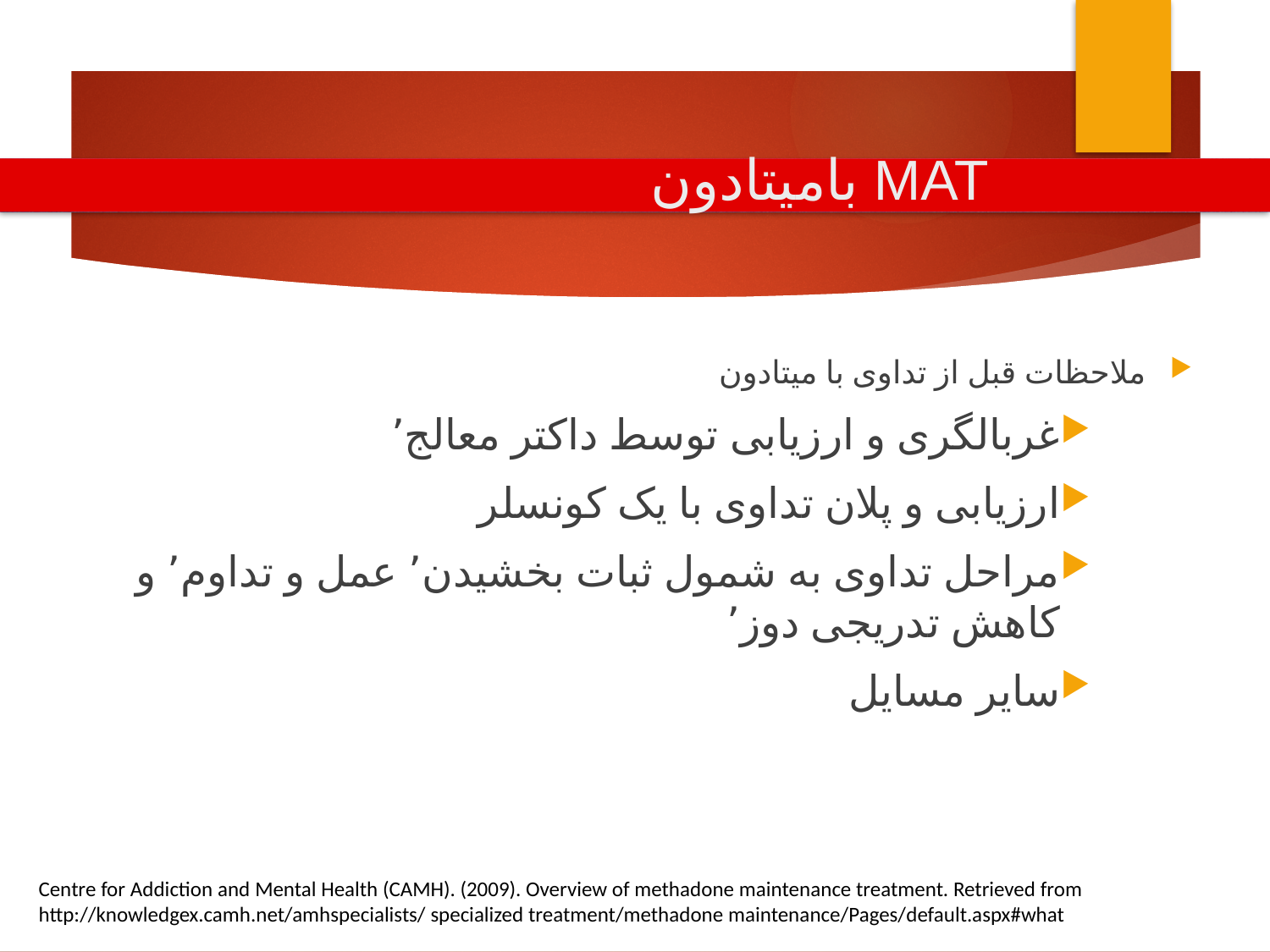

# MAT بامیتادون
ملاحظات قبل از تداوی با میتادون
غربالگری و ارزیابی توسط داکتر معالج٬
ارزیابی و پلان تداوی با یک کونسلر
مراحل تداوی به شمول ثبات بخشیدن٬ عمل و تداوم٬‌ و کاهش تدریجی دوز٬
سایر مسایل
Centre for Addiction and Mental Health (CAMH). (2009). Overview of methadone maintenance treatment. Retrieved from http://knowledgex.camh.net/amhspecialists/ specialized treatment/methadone maintenance/Pages/default.aspx#what